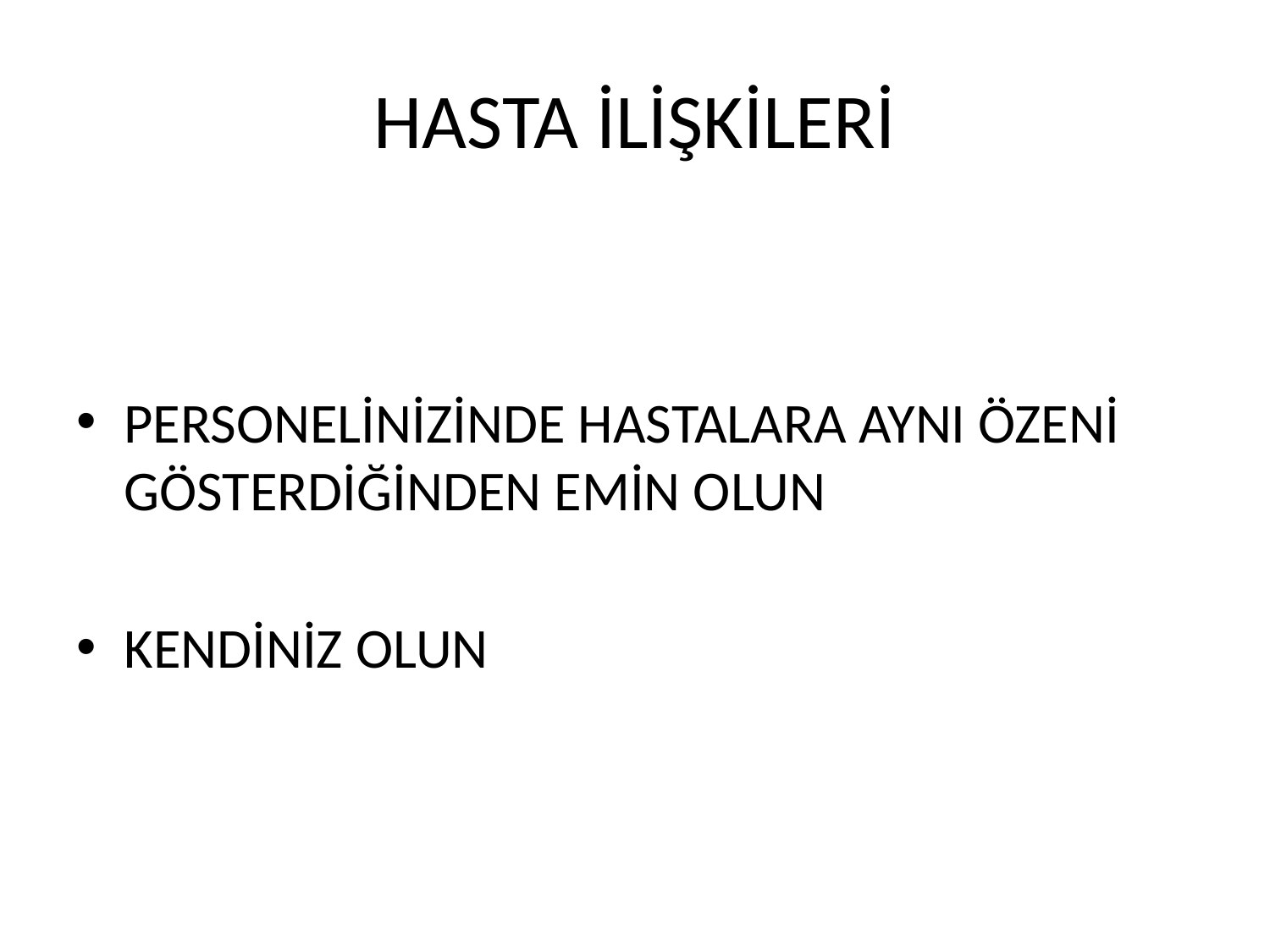

# HASTA İLİŞKİLERİ

PERSONELİNİZİNDE HASTALARA AYNI ÖZENİ GÖSTERDİĞİNDEN EMİN OLUN

KENDİNİZ OLUN